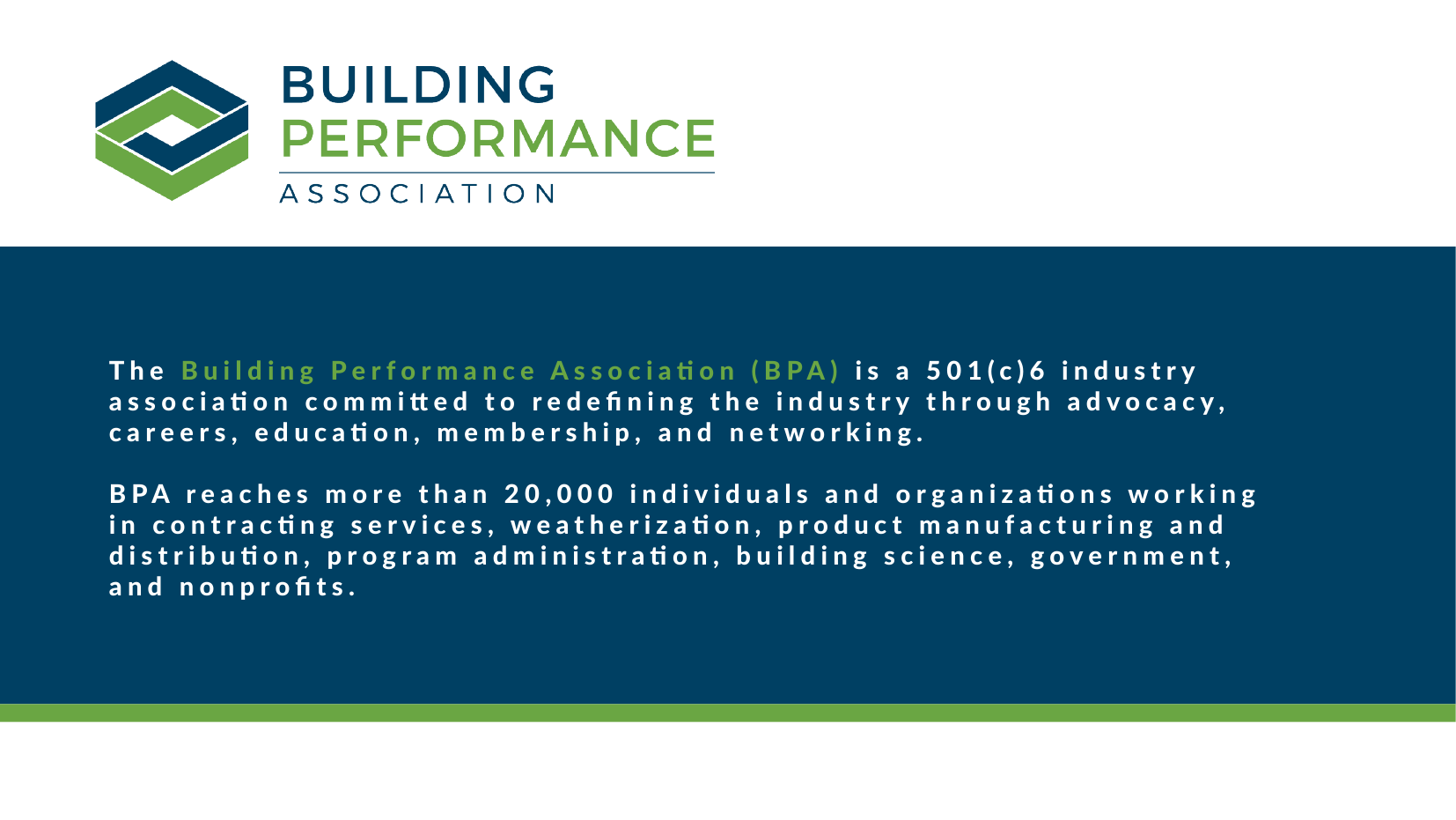

# The Building Performance Association (BPA) is a 501(c)6 industry association committed to redefining the industry through advocacy, careers, education, membership, and networking. BPA reaches more than 20,000 individuals and organizations working in contracting services, weatherization, product manufacturing and distribution, program administration, building science, government, and nonprofits.